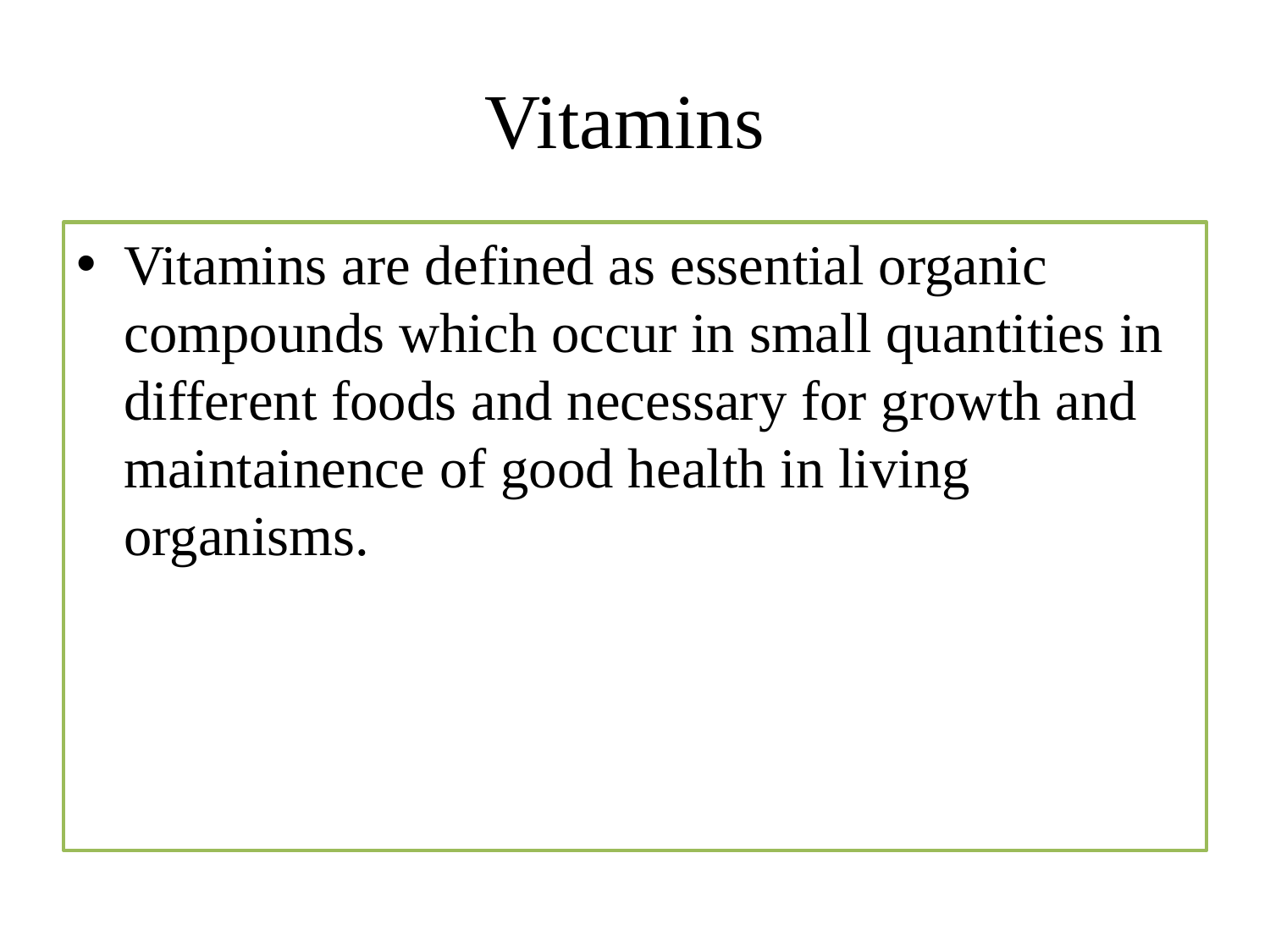

# Vitamins
Vitamins are defined as essential organic compounds which occur in small quantities in different foods and necessary for growth and maintainence of good health in living organisms.